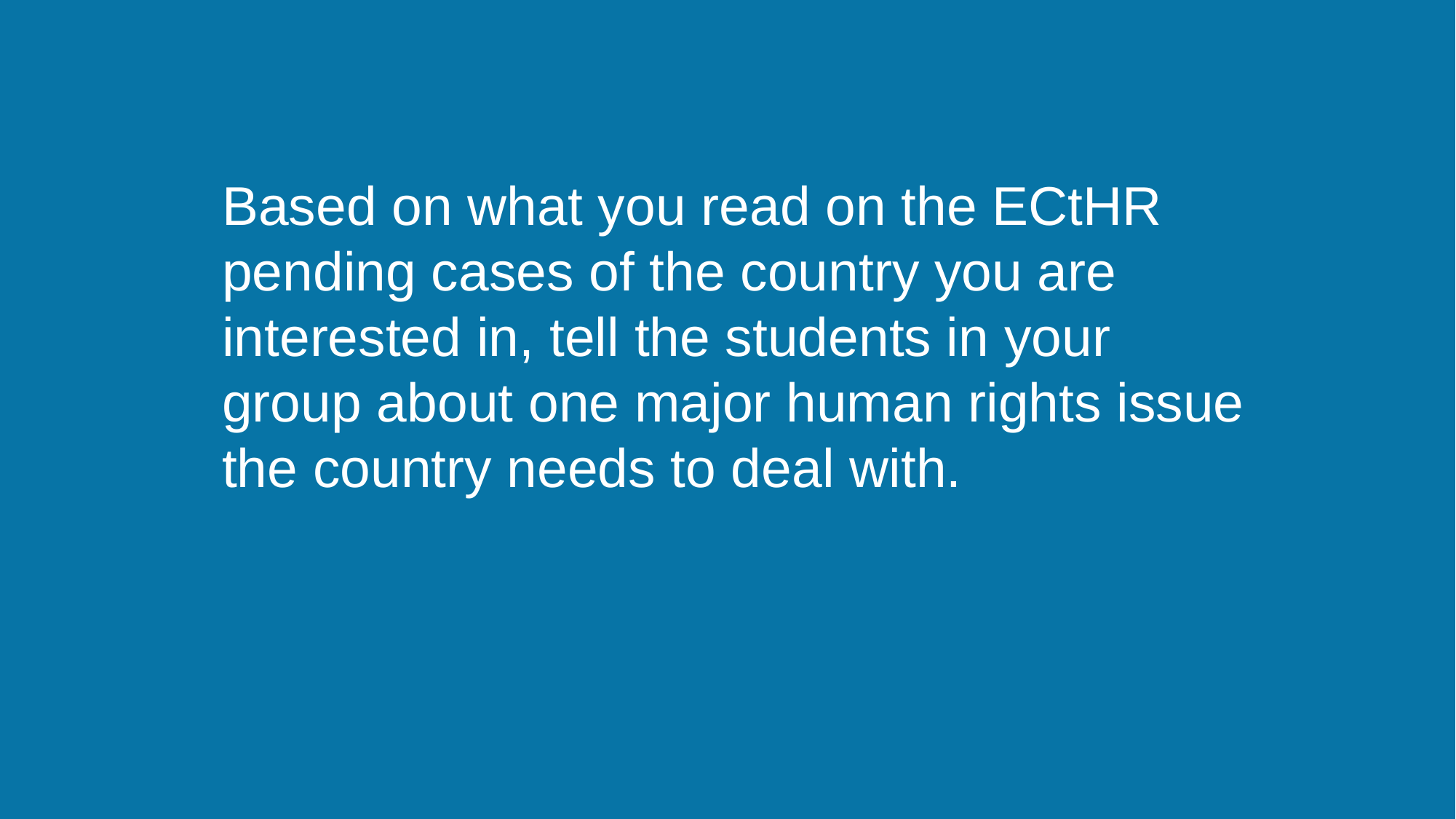

Based on what you read on the ECtHR pending cases of the country you are interested in, tell the students in your group about one major human rights issue the country needs to deal with.